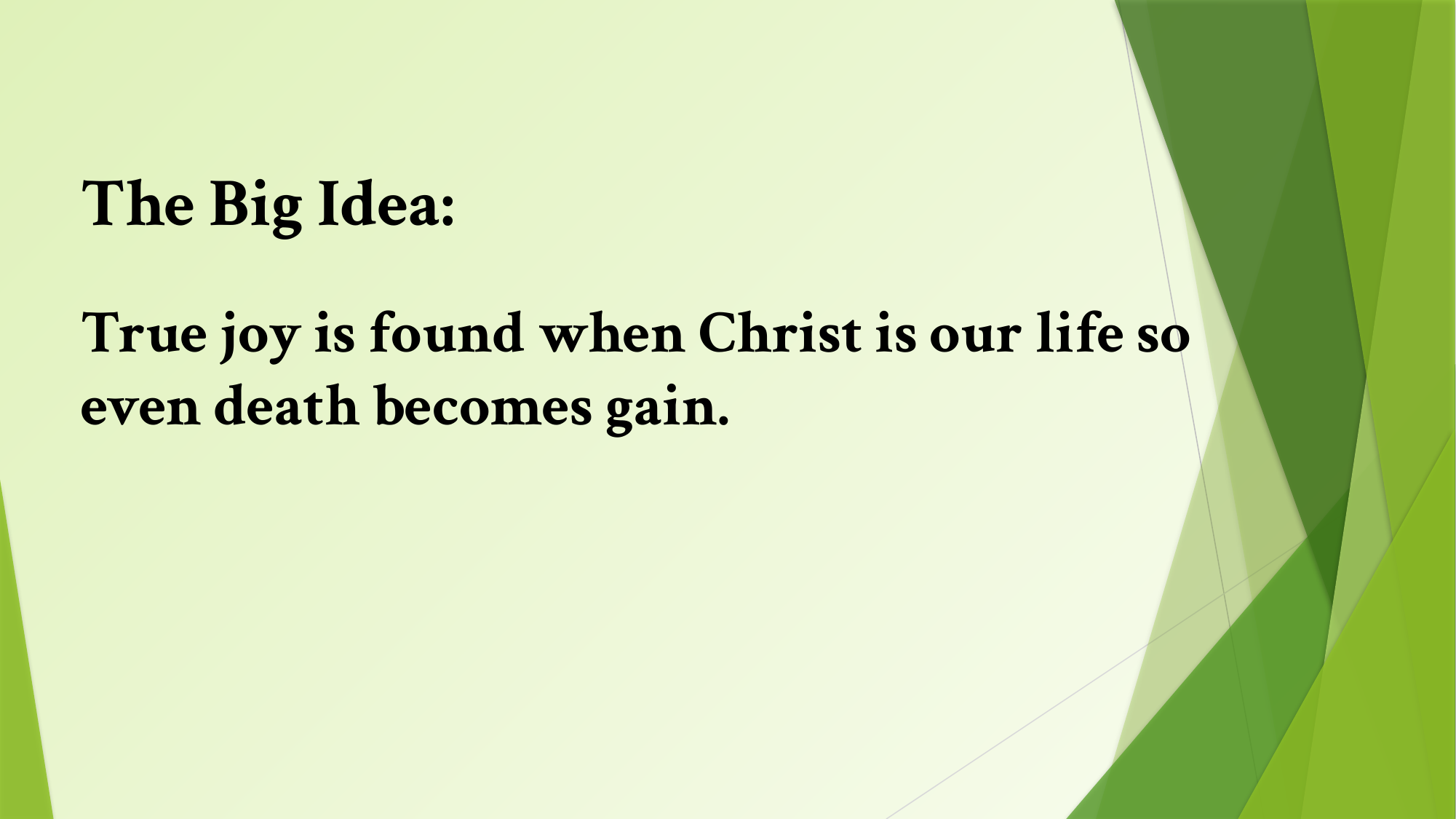

# The Big Idea:
True joy is found when Christ is our life so even death becomes gain.